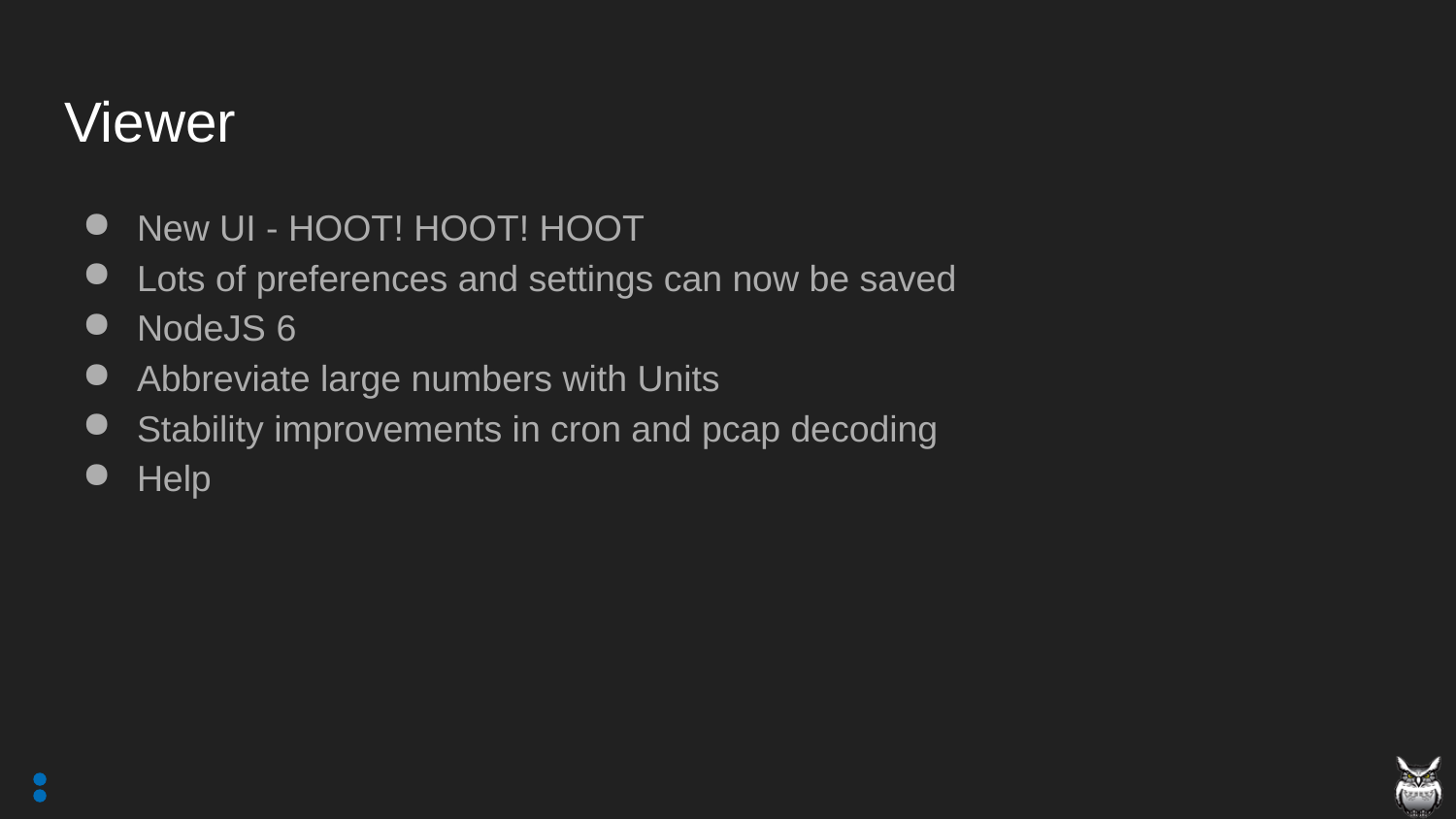

# Viewer
New UI - HOOT! HOOT! HOOT
Lots of preferences and settings can now be saved
NodeJS 6
Abbreviate large numbers with Units
Stability improvements in cron and pcap decoding
Help